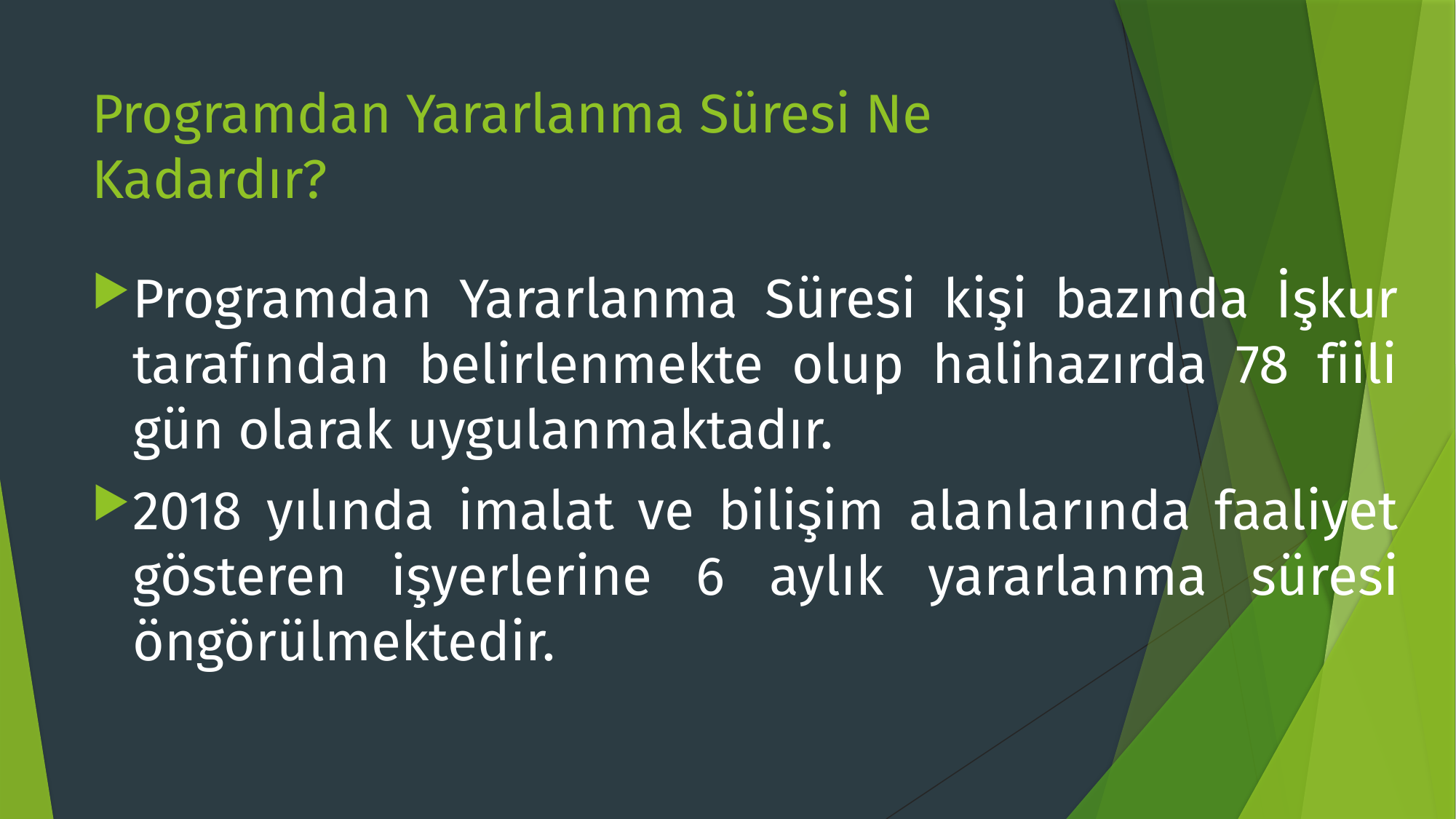

# Programdan Yararlanma Süresi Ne Kadardır?
Programdan Yararlanma Süresi kişi bazında İşkur tarafından belirlenmekte olup halihazırda 78 fiili gün olarak uygulanmaktadır.
2018 yılında imalat ve bilişim alanlarında faaliyet gösteren işyerlerine 6 aylık yararlanma süresi öngörülmektedir.